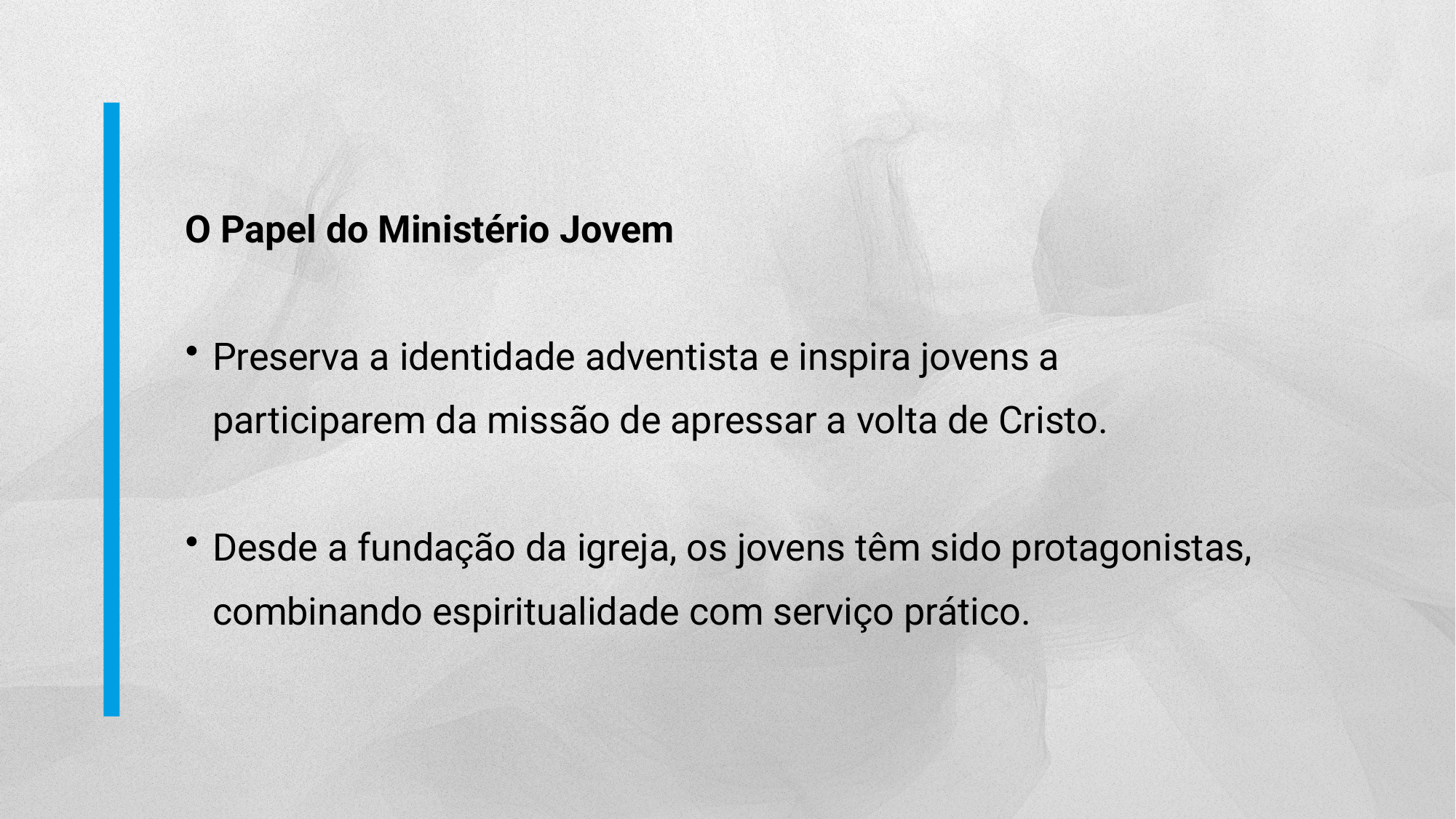

O Papel do Ministério Jovem

Preserva a identidade adventista e inspira jovens a participarem da missão de apressar a volta de Cristo.

Desde a fundação da igreja, os jovens têm sido protagonistas, combinando espiritualidade com serviço prático.